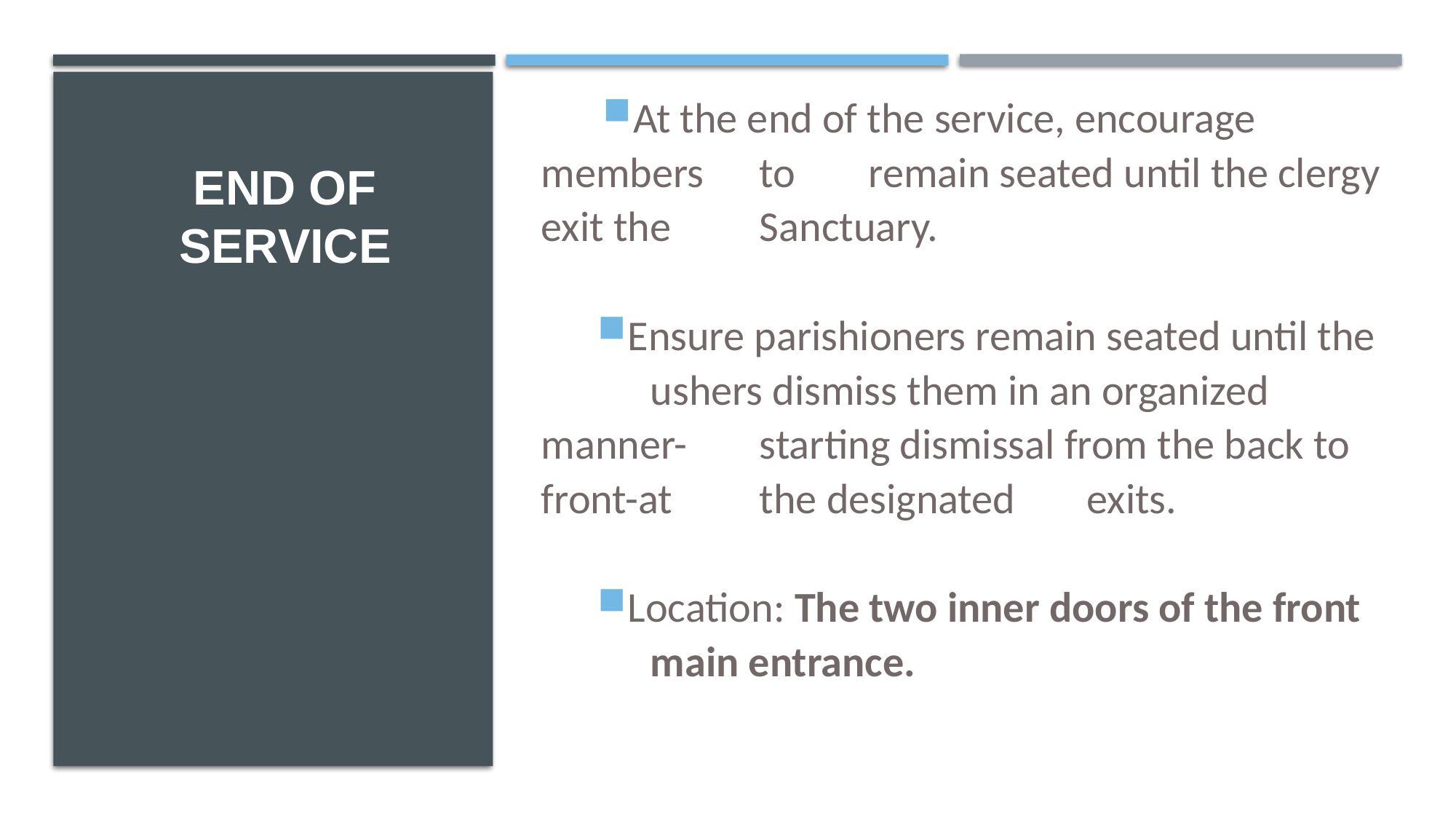

At the end of the service, encourage members 	to 	remain seated until the clergy exit the 	Sanctuary.

Ensure parishioners remain seated until the 	ushers dismiss them in an organized manner-	starting dismissal from the back to front-at 	the designated 	exits.

Location: The two inner doors of the front 	main entrance.

# End Of Service